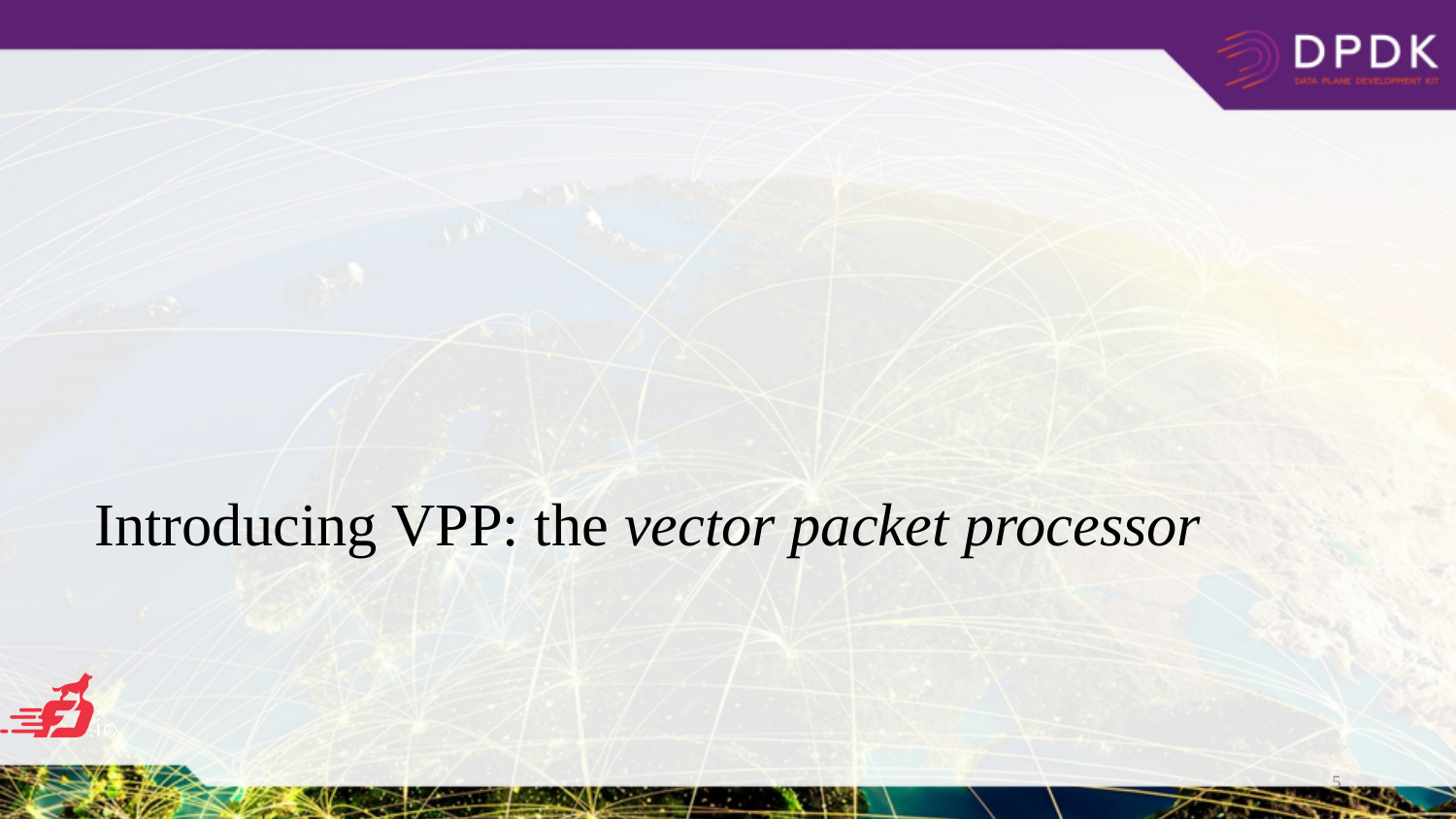

Introducing VPP: the vector packet processor
5